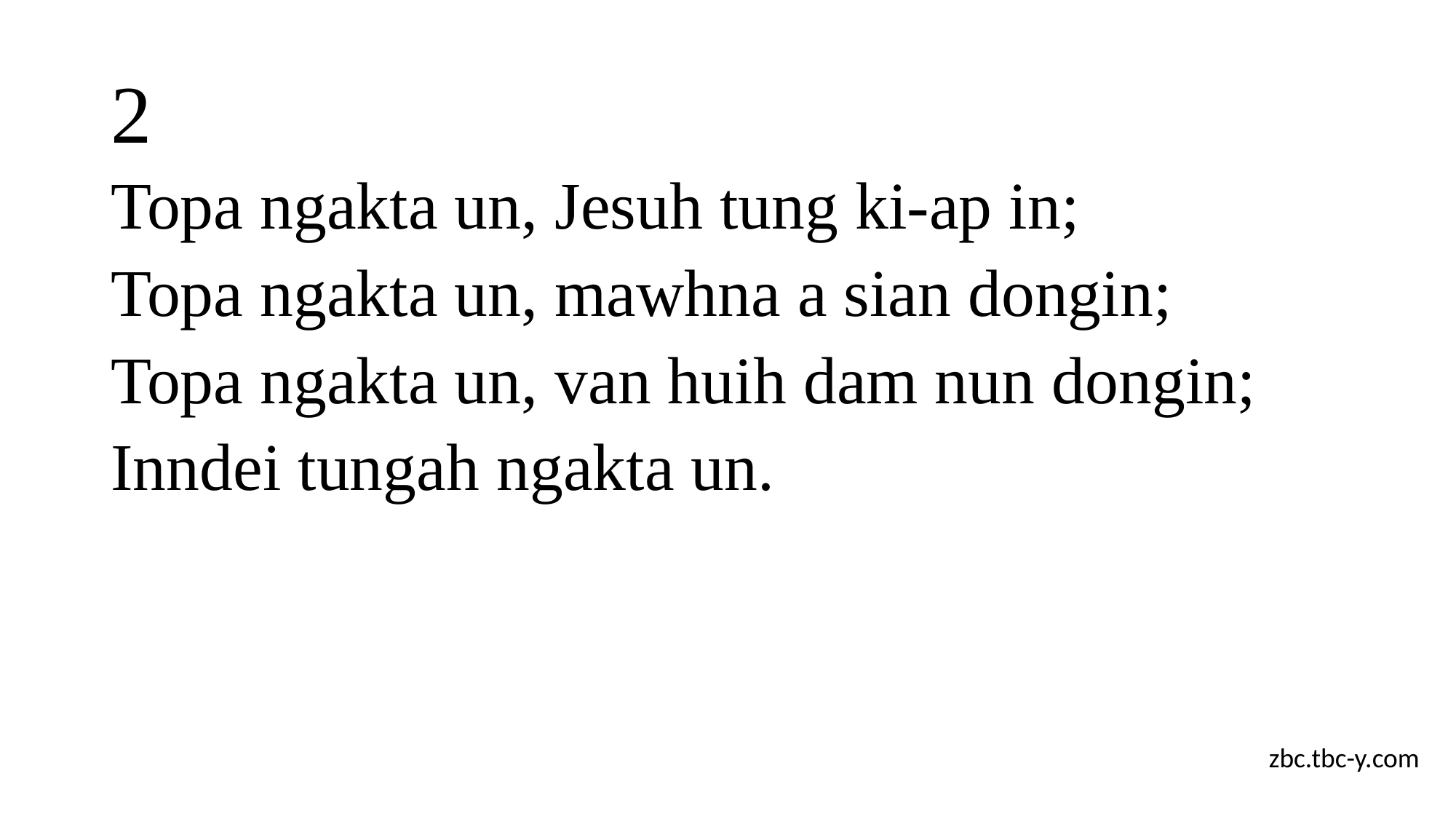

# 2
Topa ngakta un, Jesuh tung ki-ap in;
Topa ngakta un, mawhna a sian dongin;
Topa ngakta un, van huih dam nun dongin;
Inndei tungah ngakta un.

zbc.tbc-y.com